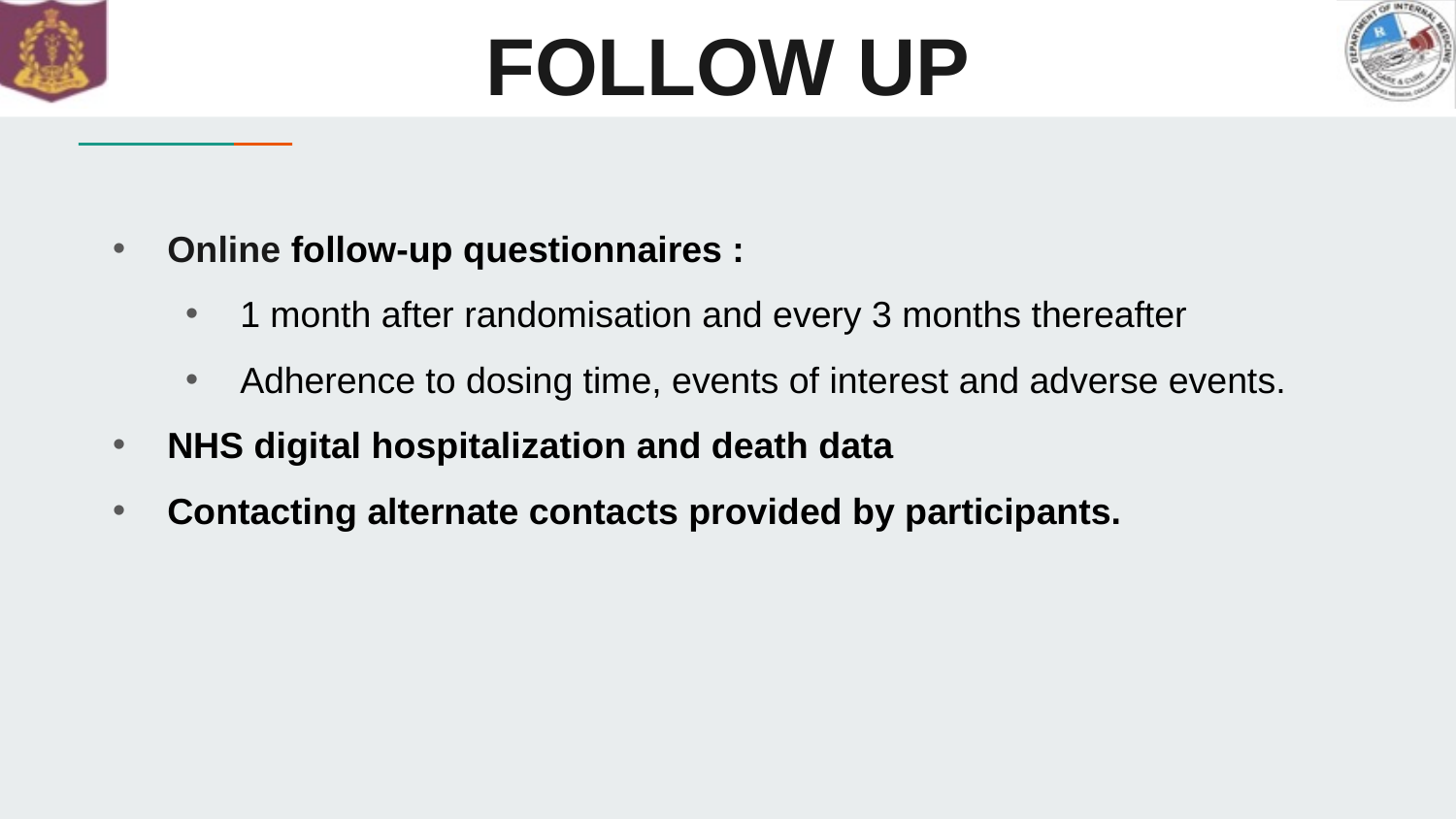

# FOLLOW UP
Online follow-up questionnaires :
1 month after randomisation and every 3 months thereafter
Adherence to dosing time, events of interest and adverse events.
NHS digital hospitalization and death data
Contacting alternate contacts provided by participants.